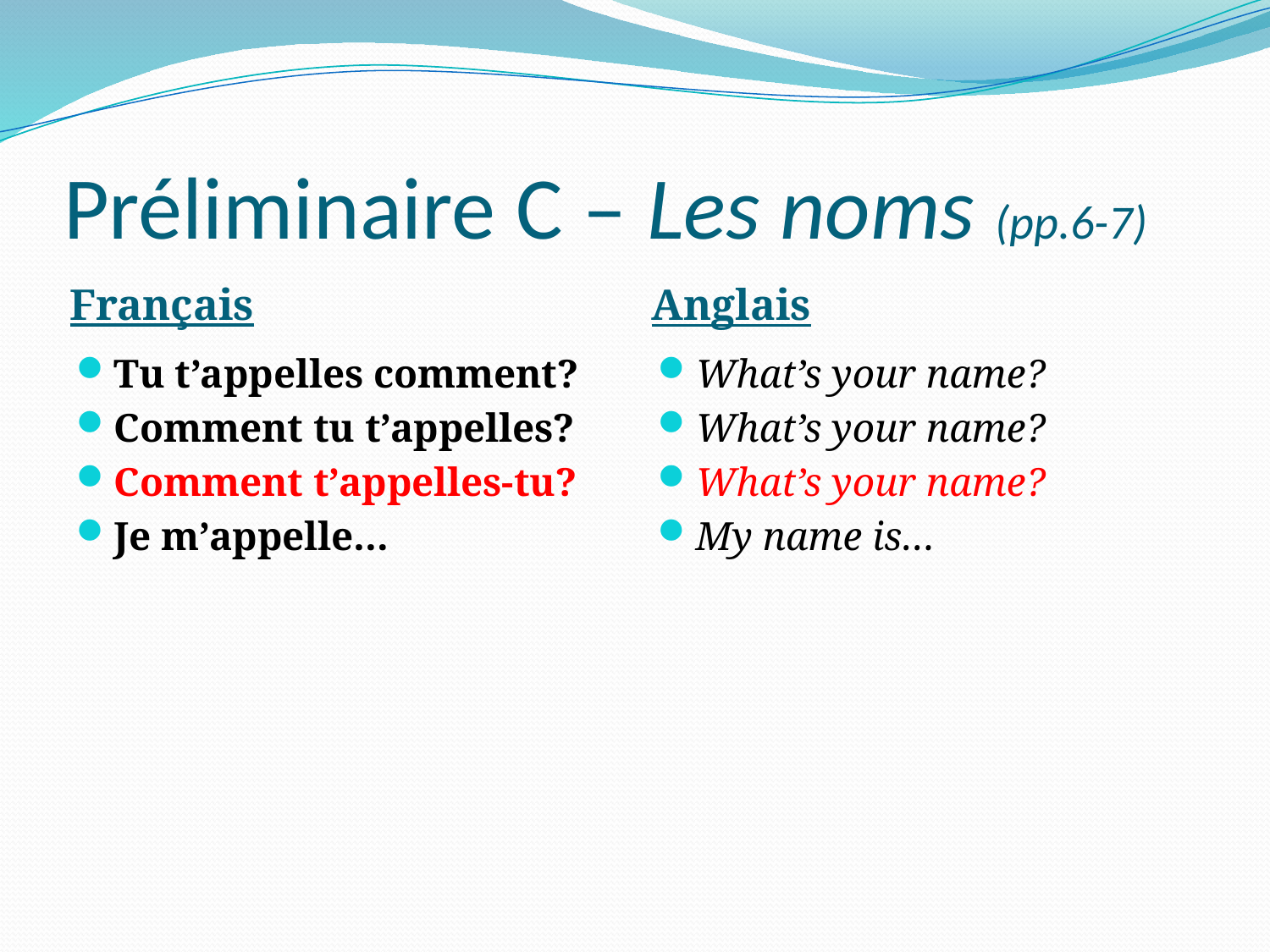

# Préliminaire C – Les noms (pp.6-7)
Français
Anglais
Tu t’appelles comment?
Comment tu t’appelles?
Comment t’appelles-tu?
Je m’appelle…
What’s your name?
What’s your name?
What’s your name?
My name is…